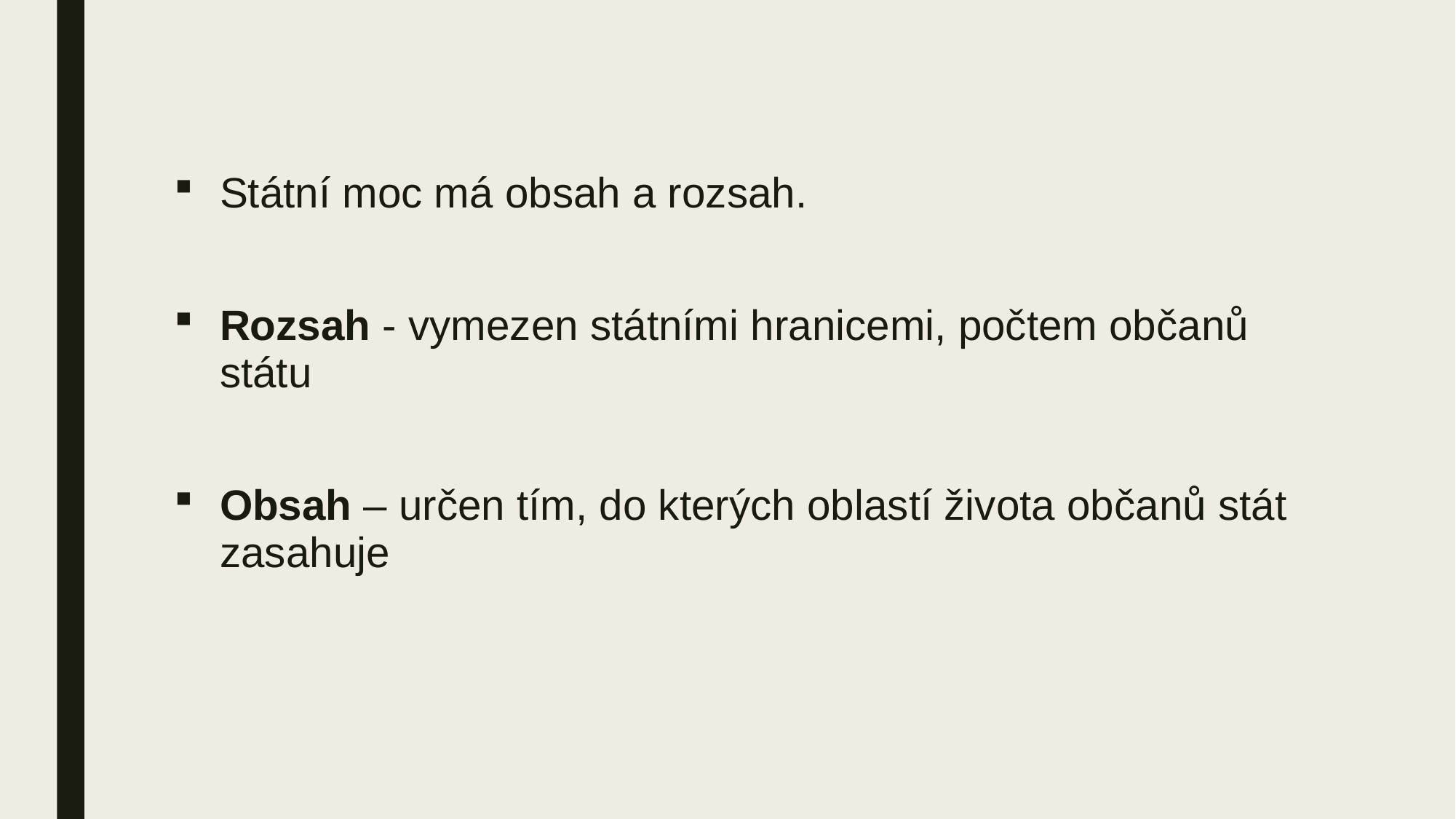

Státní moc má obsah a rozsah.

Rozsah - vymezen státními hranicemi, počtem občanů státu

Obsah – určen tím, do kterých oblastí života občanů stát zasahuje